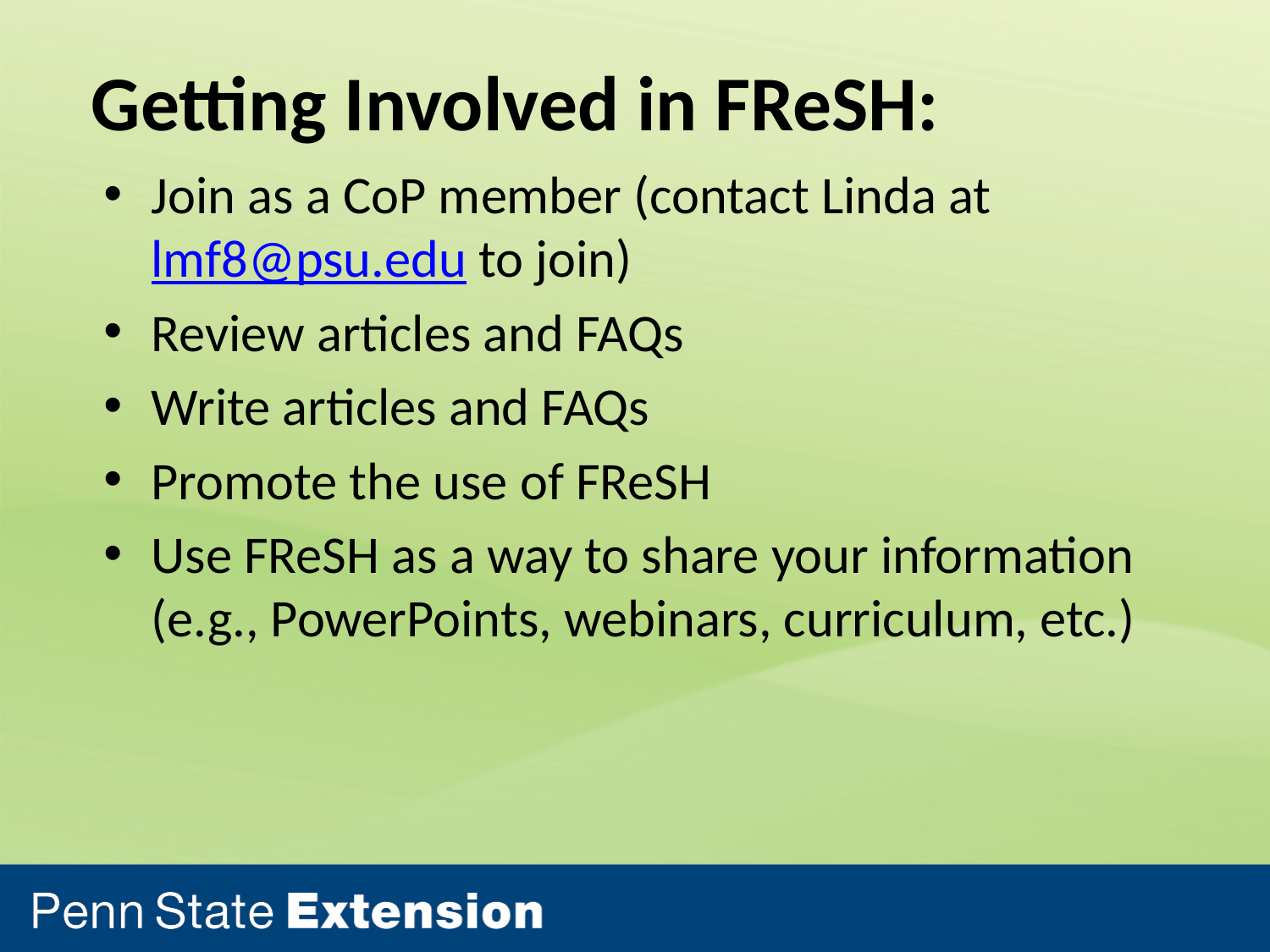

# Getting Involved in FReSH:
Join as a CoP member (contact Linda at lmf8@psu.edu to join)
Review articles and FAQs
Write articles and FAQs
Promote the use of FReSH
Use FReSH as a way to share your information (e.g., PowerPoints, webinars, curriculum, etc.)